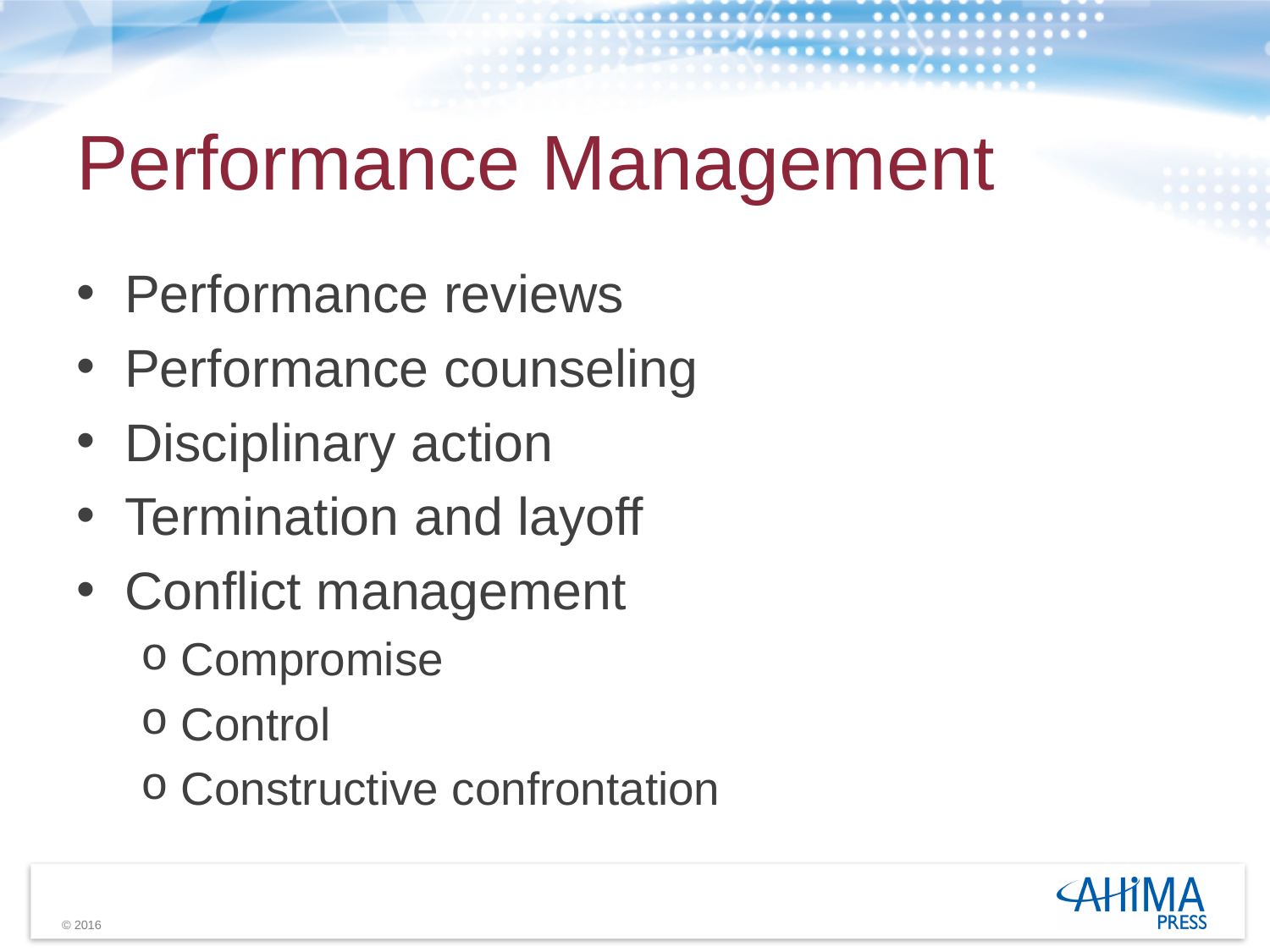

# Performance Management
Performance reviews
Performance counseling
Disciplinary action
Termination and layoff
Conflict management
Compromise
Control
Constructive confrontation